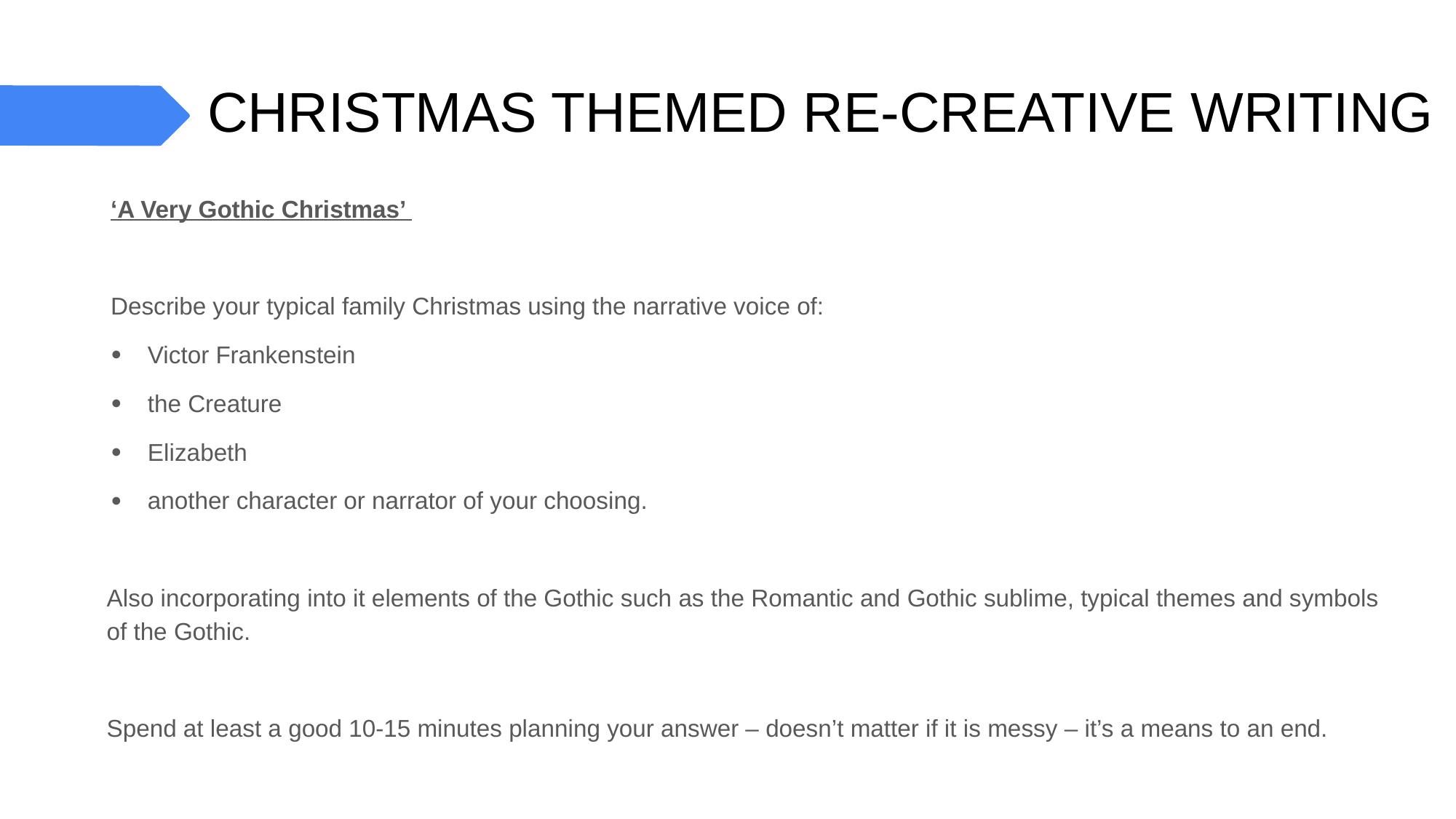

# CHRISTMAS THEMED RE-CREATIVE WRITING
‘A Very Gothic Christmas’

Describe your typical family Christmas using the narrative voice of:
Victor Frankenstein
the Creature
Elizabeth
another character or narrator of your choosing.

Also incorporating into it elements of the Gothic such as the Romantic and Gothic sublime, typical themes and symbols of the Gothic.

Spend at least a good 10-15 minutes planning your answer – doesn’t matter if it is messy – it’s a means to an end.